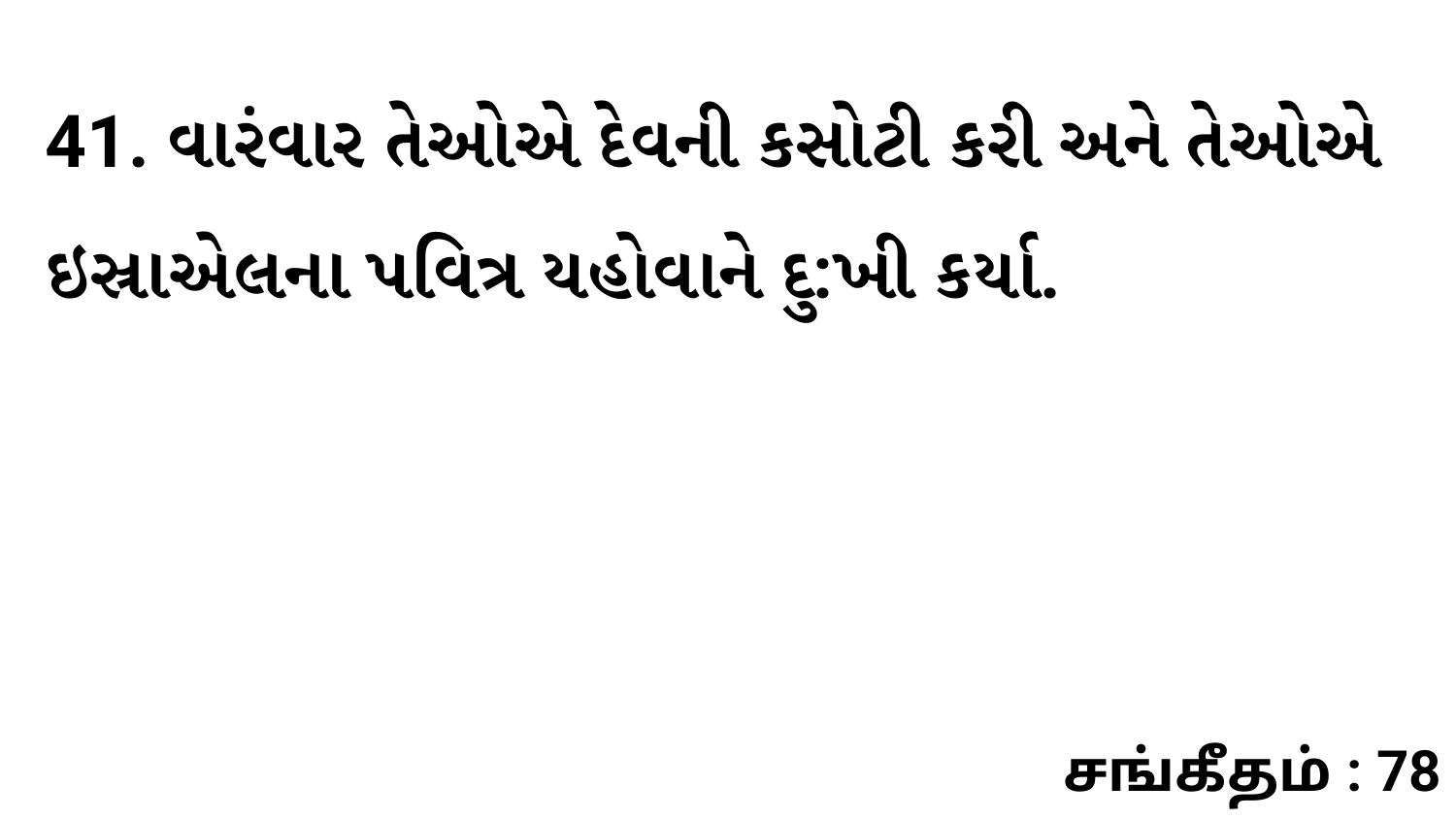

41. વારંવાર તેઓએ દેવની કસોટી કરી અને તેઓએ ઇસ્રાએલના પવિત્ર યહોવાને દુ:ખી કર્યા.
சங்கீதம் : 78